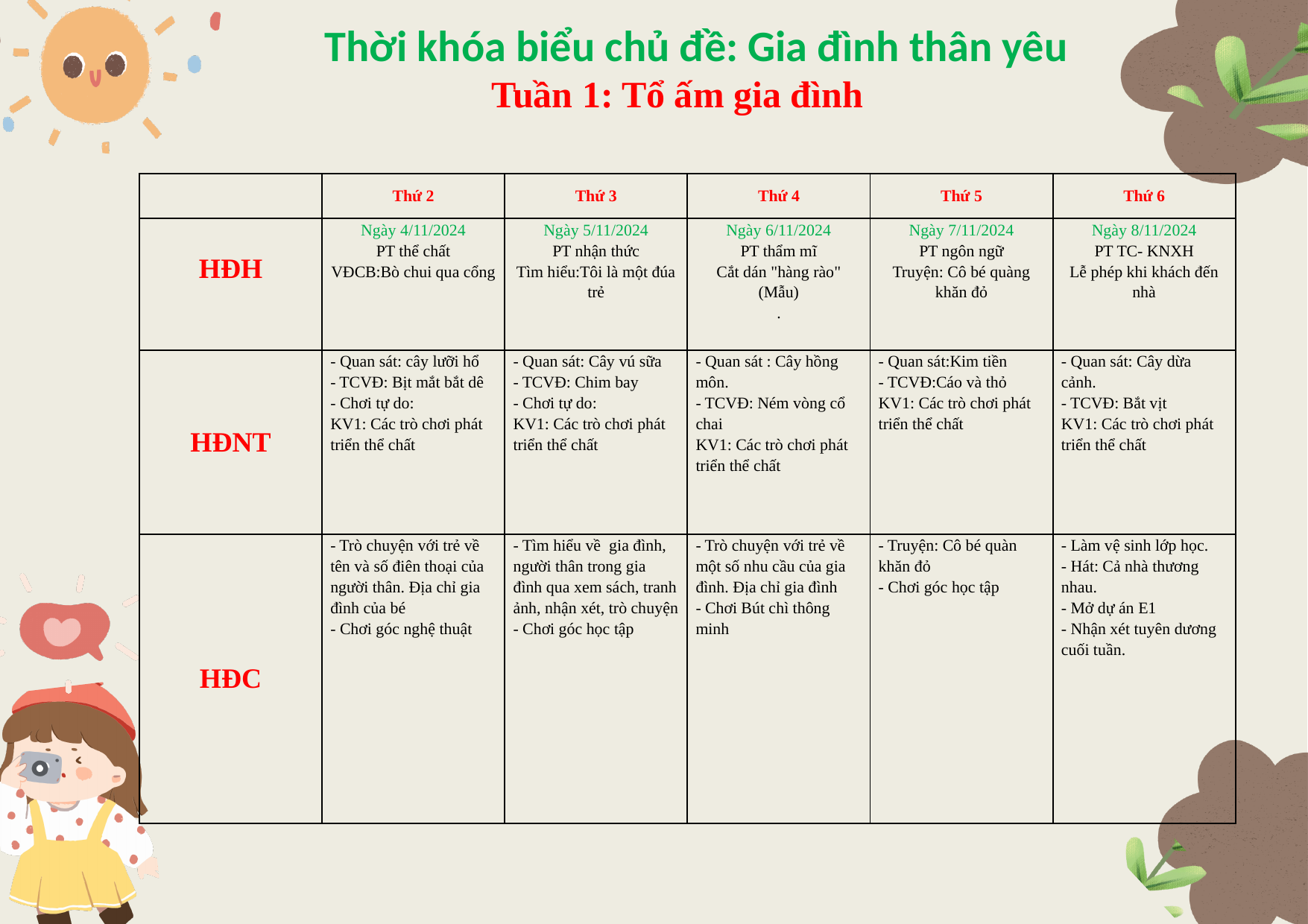

Thời khóa biểu chủ đề: Gia đình thân yêu
Tuần 1: Tổ ấm gia đình
|  | Thứ 2 | Thứ 3 | Thứ 4 | Thứ 5 | Thứ 6 |
| --- | --- | --- | --- | --- | --- |
| HĐH | Ngày 4/11/2024 PT thể chất VĐCB:Bò chui qua cổng | Ngày 5/11/2024 PT nhận thức Tìm hiểu:Tôi là một đúa trẻ | Ngày 6/11/2024 PT thẩm mĩ Cắt dán "hàng rào" (Mẫu) . | Ngày 7/11/2024 PT ngôn ngữ Truyện: Cô bé quàng khăn đỏ | Ngày 8/11/2024 PT TC- KNXH Lễ phép khi khách đến nhà |
| HĐNT | - Quan sát: cây lưỡi hổ - TCVĐ: Bịt mắt bắt dê - Chơi tự do: KV1: Các trò chơi phát triển thể chất | - Quan sát: Cây vú sữa - TCVĐ: Chim bay - Chơi tự do: KV1: Các trò chơi phát triển thể chất | - Quan sát : Cây hồng môn. - TCVĐ: Ném vòng cổ chai KV1: Các trò chơi phát triển thể chất | - Quan sát:Kim tiền - TCVĐ:Cáo và thỏ KV1: Các trò chơi phát triển thể chất | - Quan sát: Cây dừa cảnh. - TCVĐ: Bắt vịt KV1: Các trò chơi phát triển thể chất |
| HĐC | - Trò chuyện với trẻ về tên và số điên thoại của người thân. Địa chỉ gia đình của bé - Chơi góc nghệ thuật | - Tìm hiểu về gia đình, người thân trong gia đình qua xem sách, tranh ảnh, nhận xét, trò chuyện - Chơi góc học tập | - Trò chuyện với trẻ về một số nhu cầu của gia đình. Địa chỉ gia đình - Chơi Bút chì thông minh | - Truyện: Cô bé quàn khăn đỏ - Chơi góc học tập | - Làm vệ sinh lớp học. - Hát: Cả nhà thương nhau. - Mở dự án E1 - Nhận xét tuyên dương cuối tuần. |